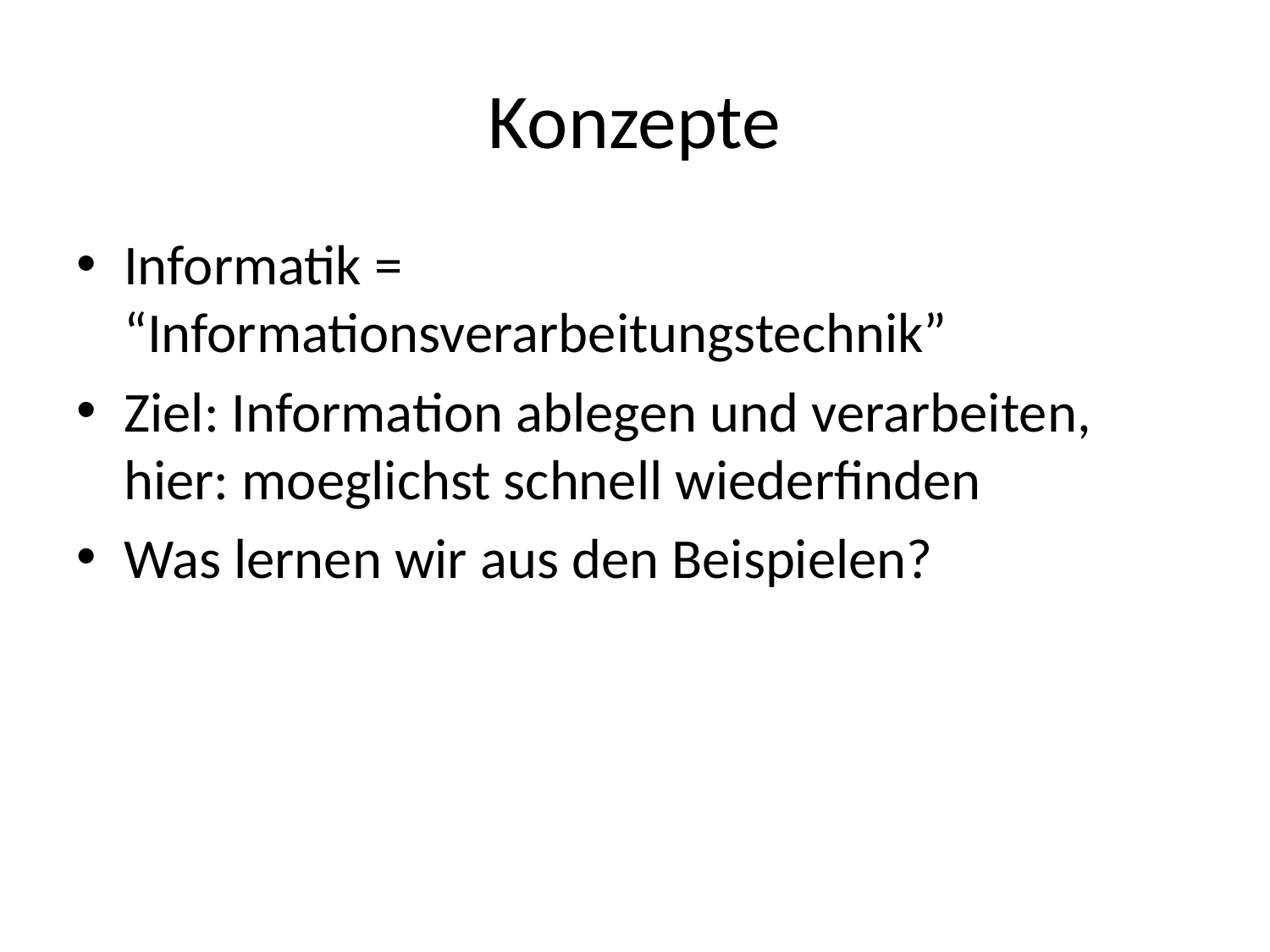

# Konzepte
Informatik = “Informationsverarbeitungstechnik”
Ziel: Information ablegen und verarbeiten, hier: moeglichst schnell wiederfinden
Was lernen wir aus den Beispielen?